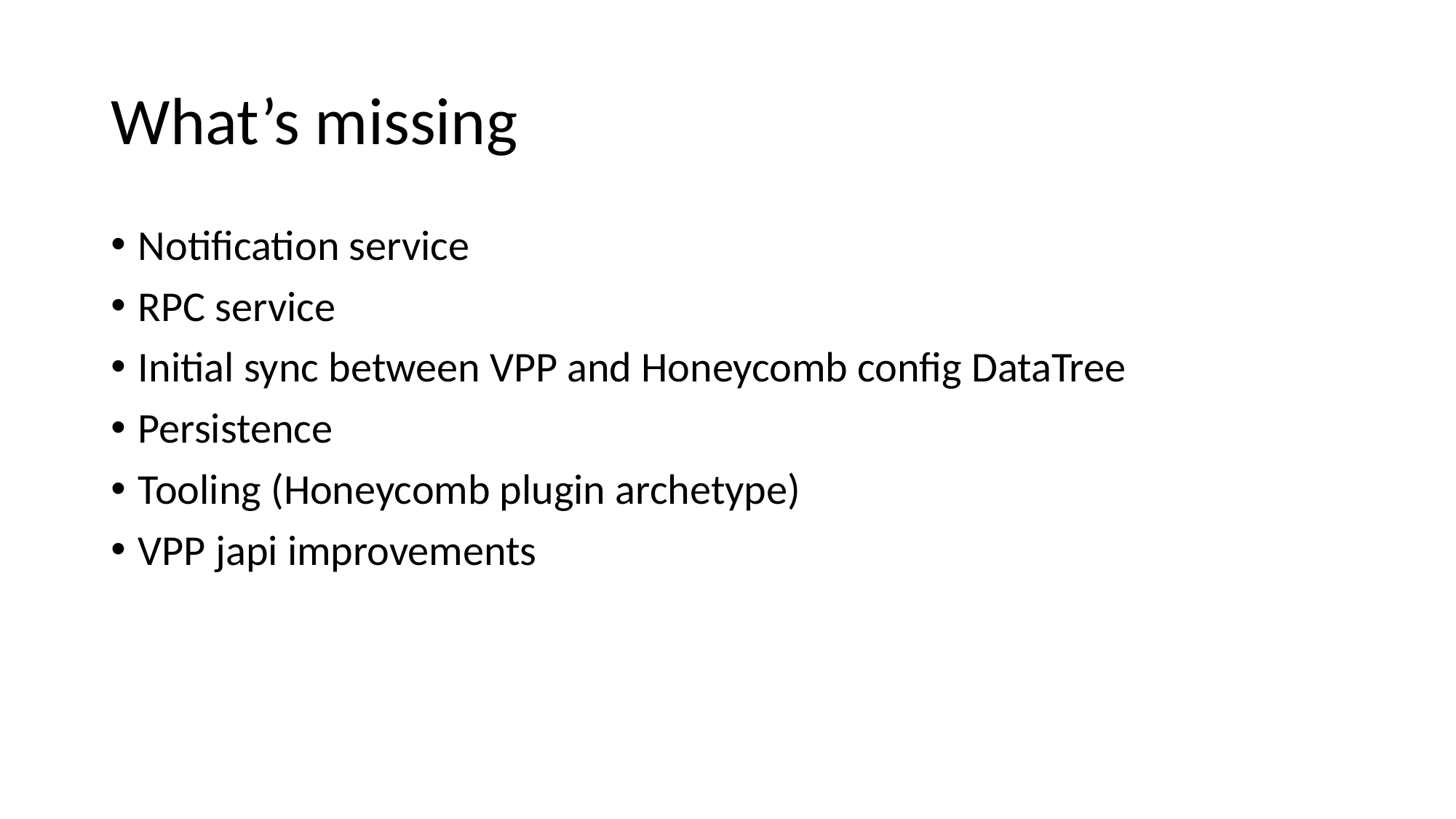

# What’s missing
Notification service
RPC service
Initial sync between VPP and Honeycomb config DataTree
Persistence
Tooling (Honeycomb plugin archetype)
VPP japi improvements